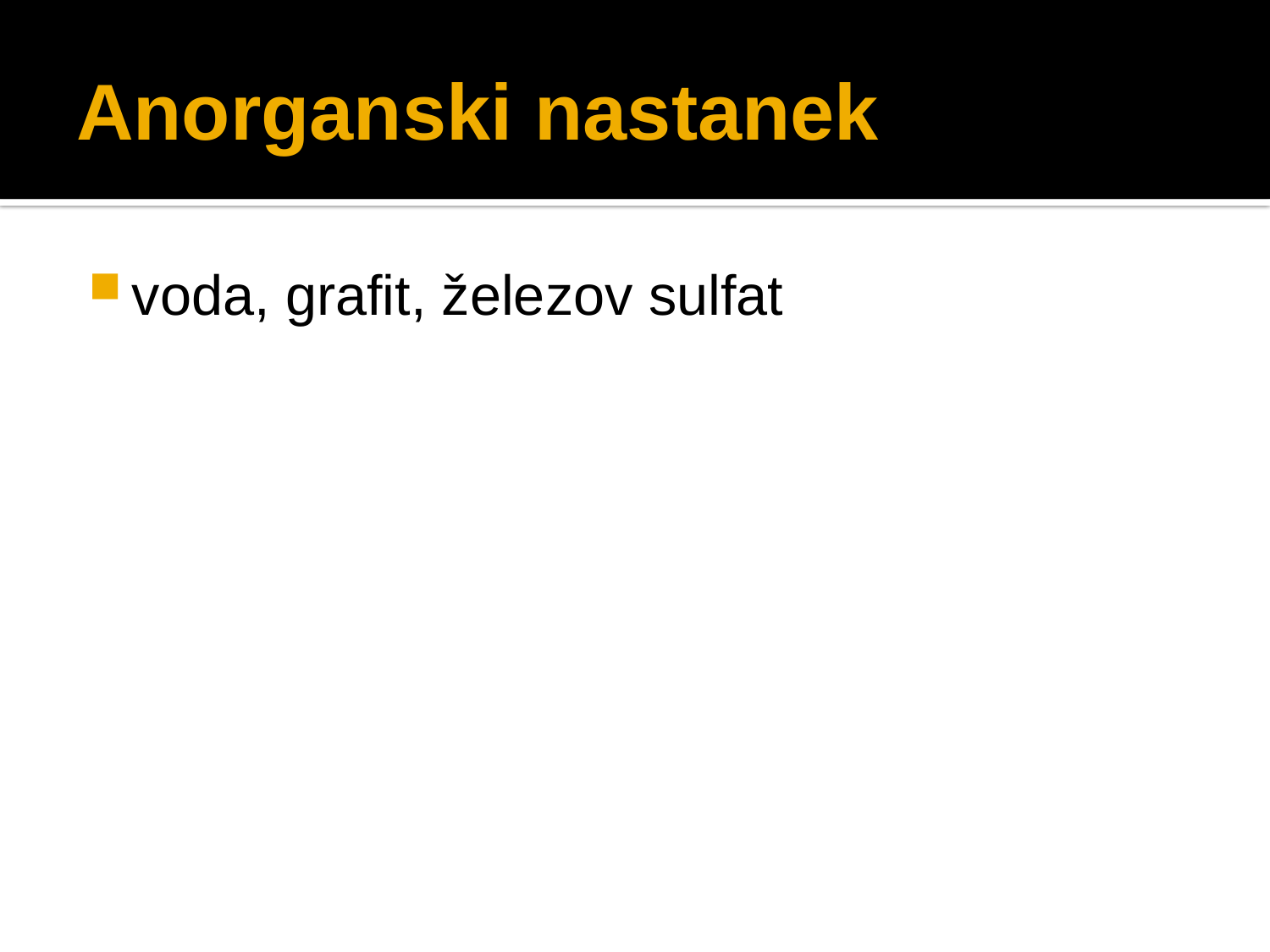

# Anorganski nastanek
voda, grafit, železov sulfat